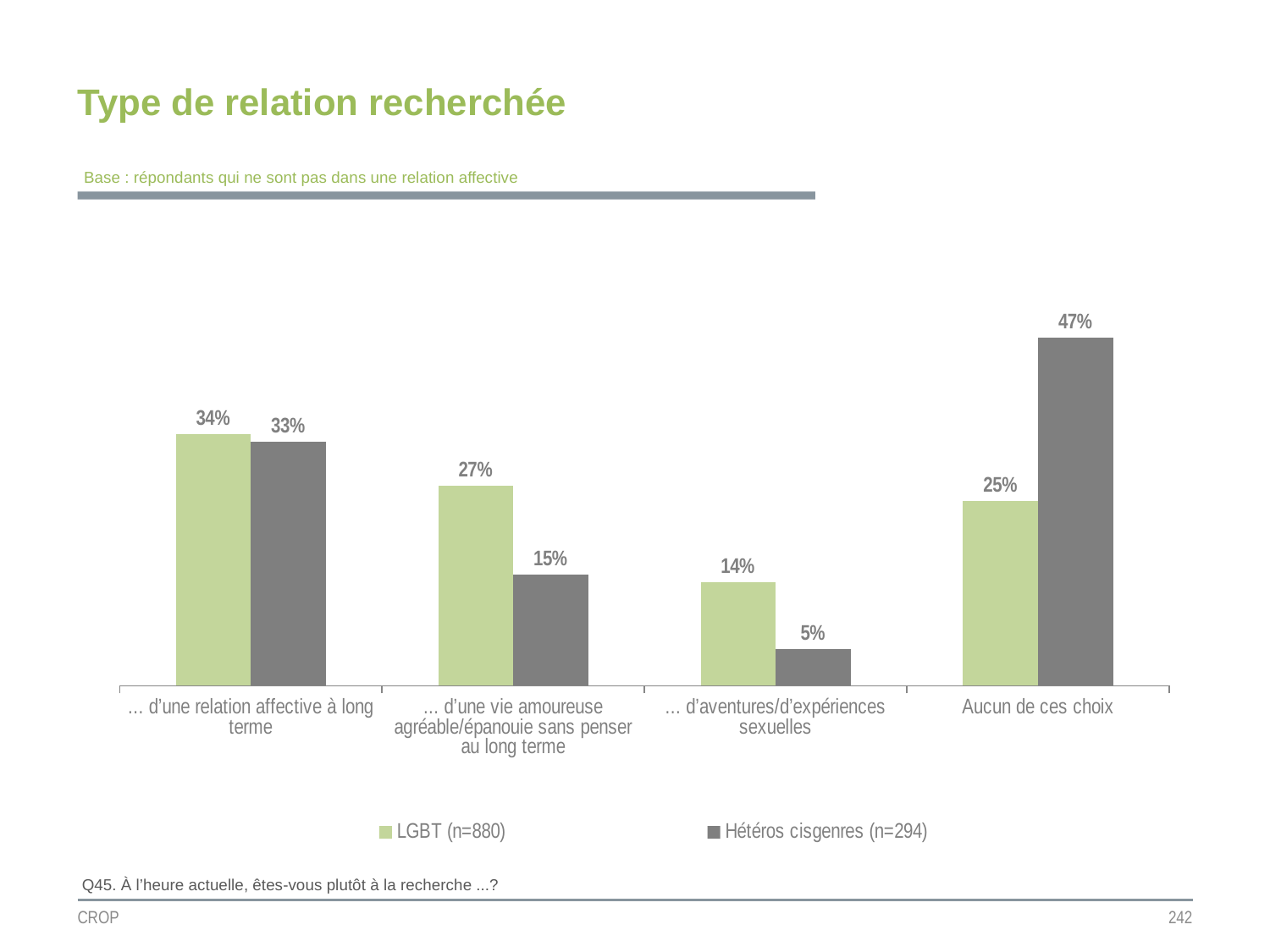

Type de relation recherchée
Base : répondants qui ne sont pas dans une relation affective

### Chart

| Category | LGBT (n=880) | Hétéros cisgenres (n=294) |
|---|---|---|
| ... d’une relation affective à long terme | 0.34 | 0.33 |
| ... d’une vie amoureuse agréable/épanouie sans penser au long terme | 0.27 | 0.15 |
| ... d’aventures/d’expériences sexuelles | 0.14 | 0.05 |
| Aucun de ces choix | 0.25 | 0.47 |
Q45. À l’heure actuelle, êtes-vous plutôt à la recherche ...?
CROP
242